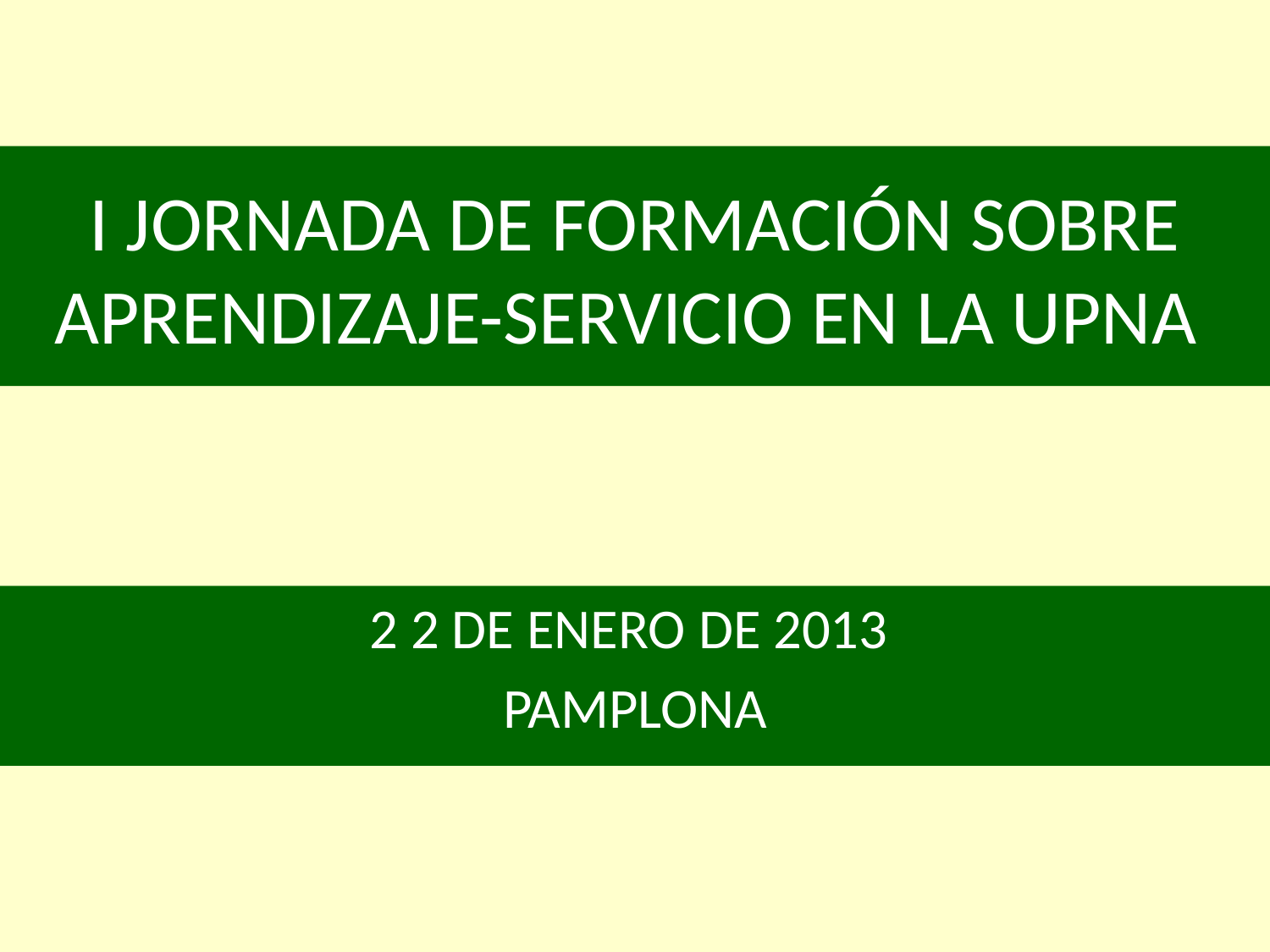

# I JORNADA DE FORMACIÓN SOBRE APRENDIZAJE-SERVICIO EN LA UPNA
2 2 DE ENERO DE 2013
PAMPLONA